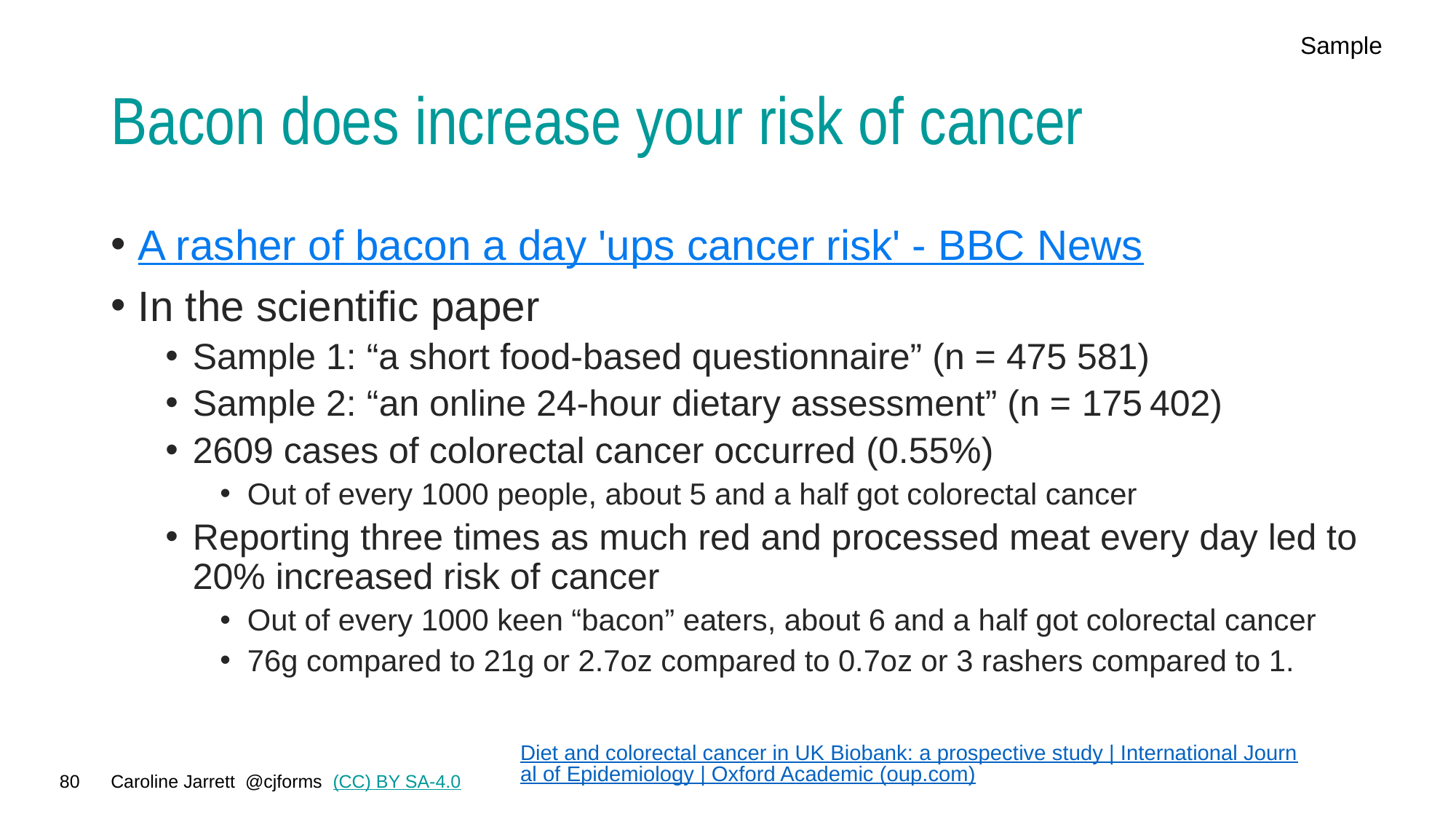

Sample
# Bacon does increase your risk of cancer
A rasher of bacon a day 'ups cancer risk' - BBC News
In the scientific paper
Sample 1: “a short food-based questionnaire” (n = 475 581)
Sample 2: “an online 24-hour dietary assessment” (n = 175 402)
2609 cases of colorectal cancer occurred (0.55%)
Out of every 1000 people, about 5 and a half got colorectal cancer
Reporting three times as much red and processed meat every day led to 20% increased risk of cancer
Out of every 1000 keen “bacon” eaters, about 6 and a half got colorectal cancer
76g compared to 21g or 2.7oz compared to 0.7oz or 3 rashers compared to 1.

Diet and colorectal cancer in UK Biobank: a prospective study | International Journal of Epidemiology | Oxford Academic (oup.com)